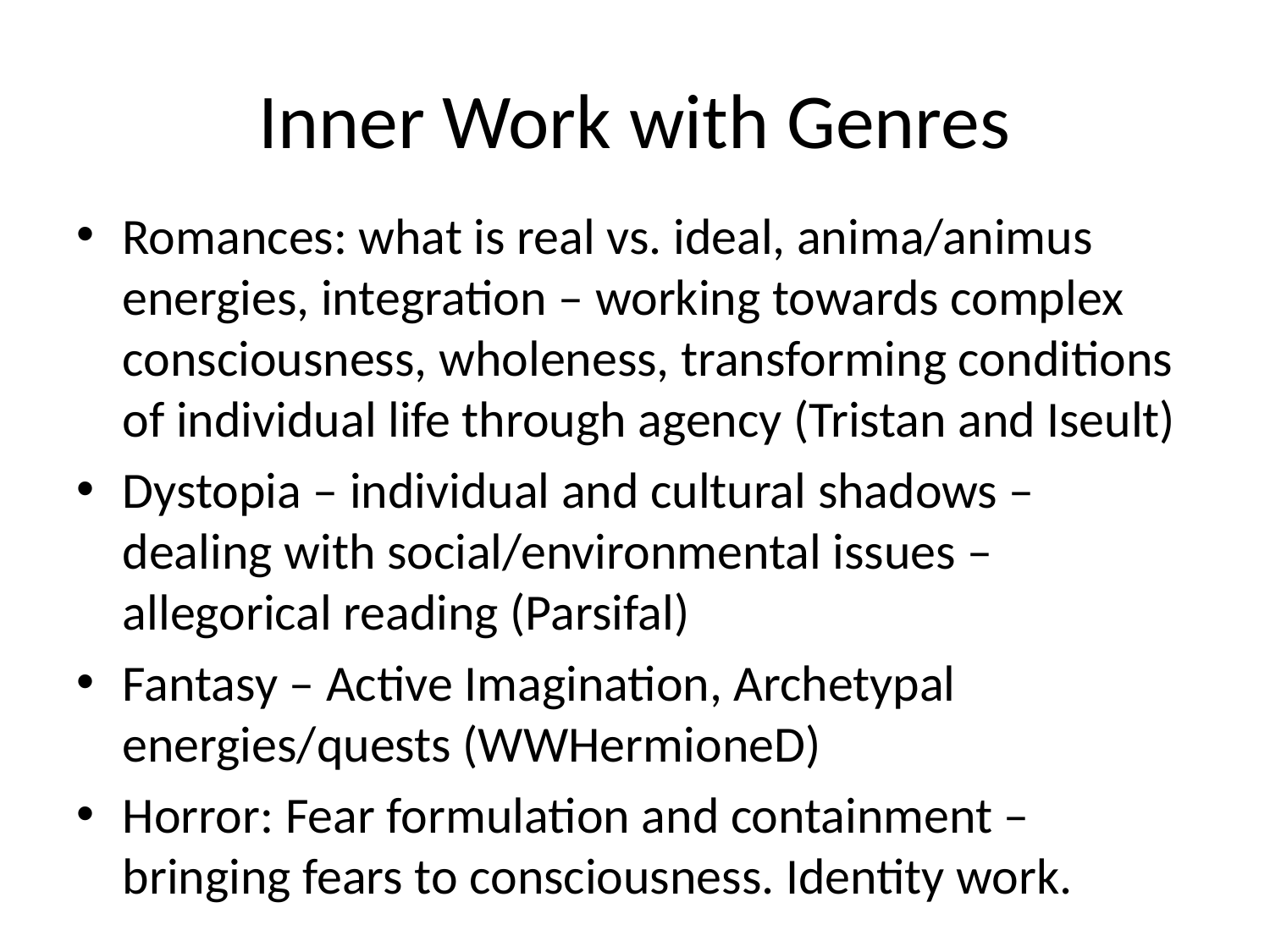

# Inner Work with Genres
Romances: what is real vs. ideal, anima/animus energies, integration – working towards complex consciousness, wholeness, transforming conditions of individual life through agency (Tristan and Iseult)
Dystopia – individual and cultural shadows – dealing with social/environmental issues – allegorical reading (Parsifal)
Fantasy – Active Imagination, Archetypal energies/quests (WWHermioneD)
Horror: Fear formulation and containment – bringing fears to consciousness. Identity work.